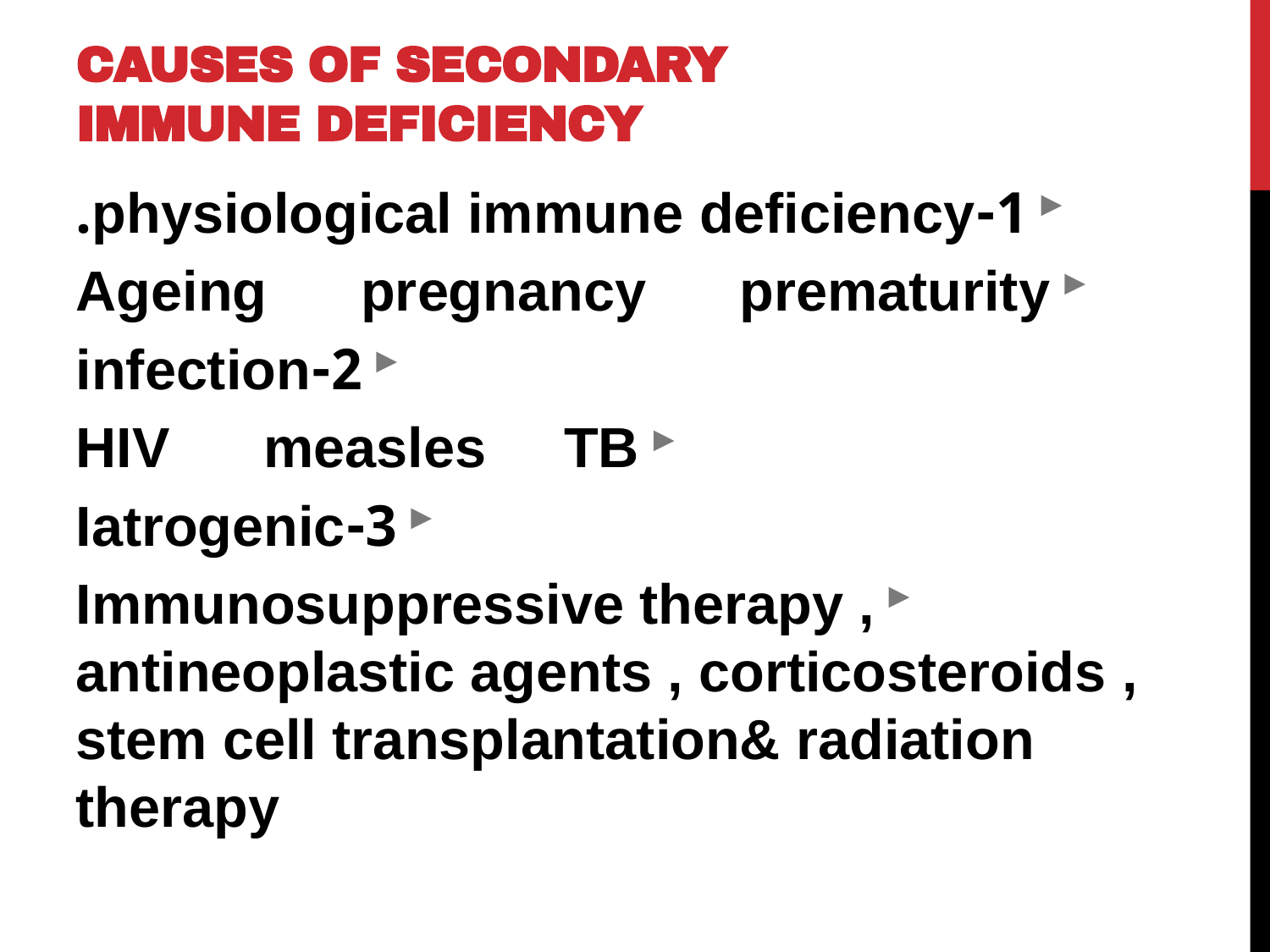

# Causes of secondary immune deficiency
1-physiological immune deficiency.
Ageing      pregnancy      prematurity
2-infection
HIV      measles     TB
3-Iatrogenic
Immunosuppressive therapy , antineoplastic agents , corticosteroids , stem cell transplantation& radiation therapy